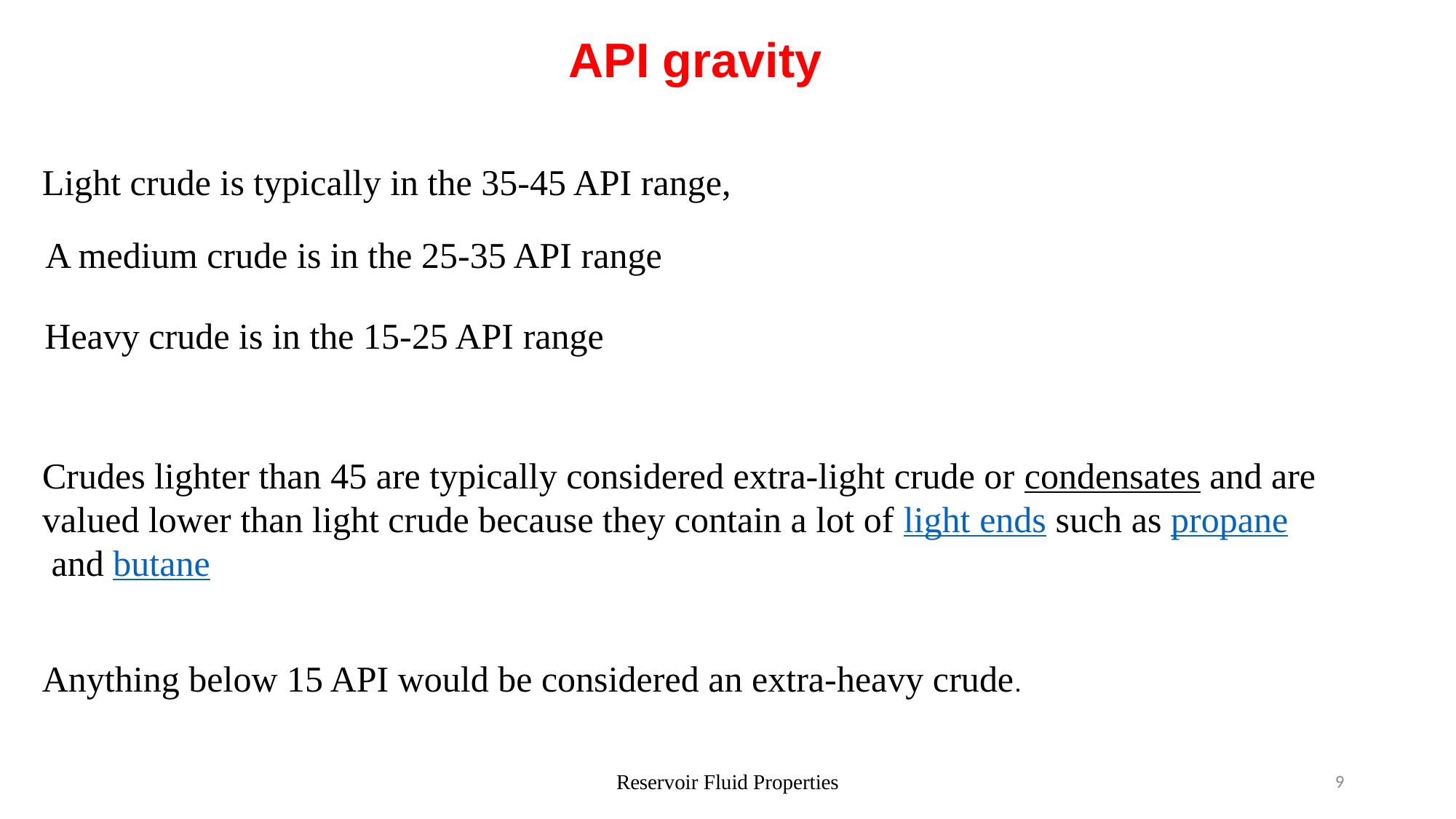

API gravity

Light crude is typically in the 35-45 API range,
A medium crude is in the 25-35 API range
Heavy crude is in the 15-25 API range
Crudes lighter than 45 are typically considered extra-light crude or condensates and are valued lower than light crude because they contain a lot of light ends such as propane and butane
Anything below 15 API would be considered an extra-heavy crude.
Reservoir Fluid Properties
9